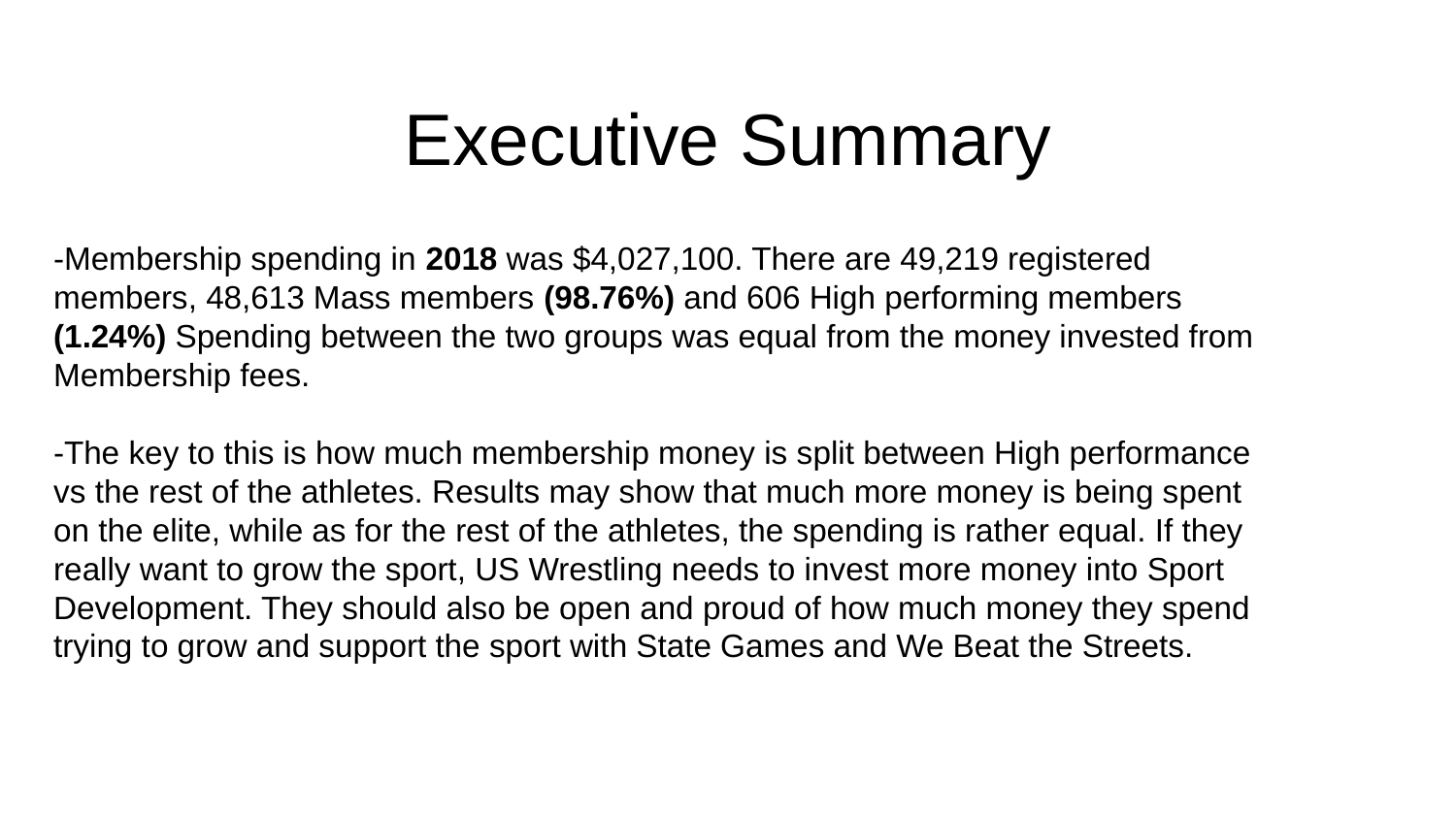

# Executive Summary
-Membership spending in 2018 was $4,027,100. There are 49,219 registered members, 48,613 Mass members (98.76%) and 606 High performing members (1.24%) Spending between the two groups was equal from the money invested from Membership fees.

-The key to this is how much membership money is split between High performance vs the rest of the athletes. Results may show that much more money is being spent on the elite, while as for the rest of the athletes, the spending is rather equal. If they really want to grow the sport, US Wrestling needs to invest more money into Sport Development. They should also be open and proud of how much money they spend trying to grow and support the sport with State Games and We Beat the Streets.